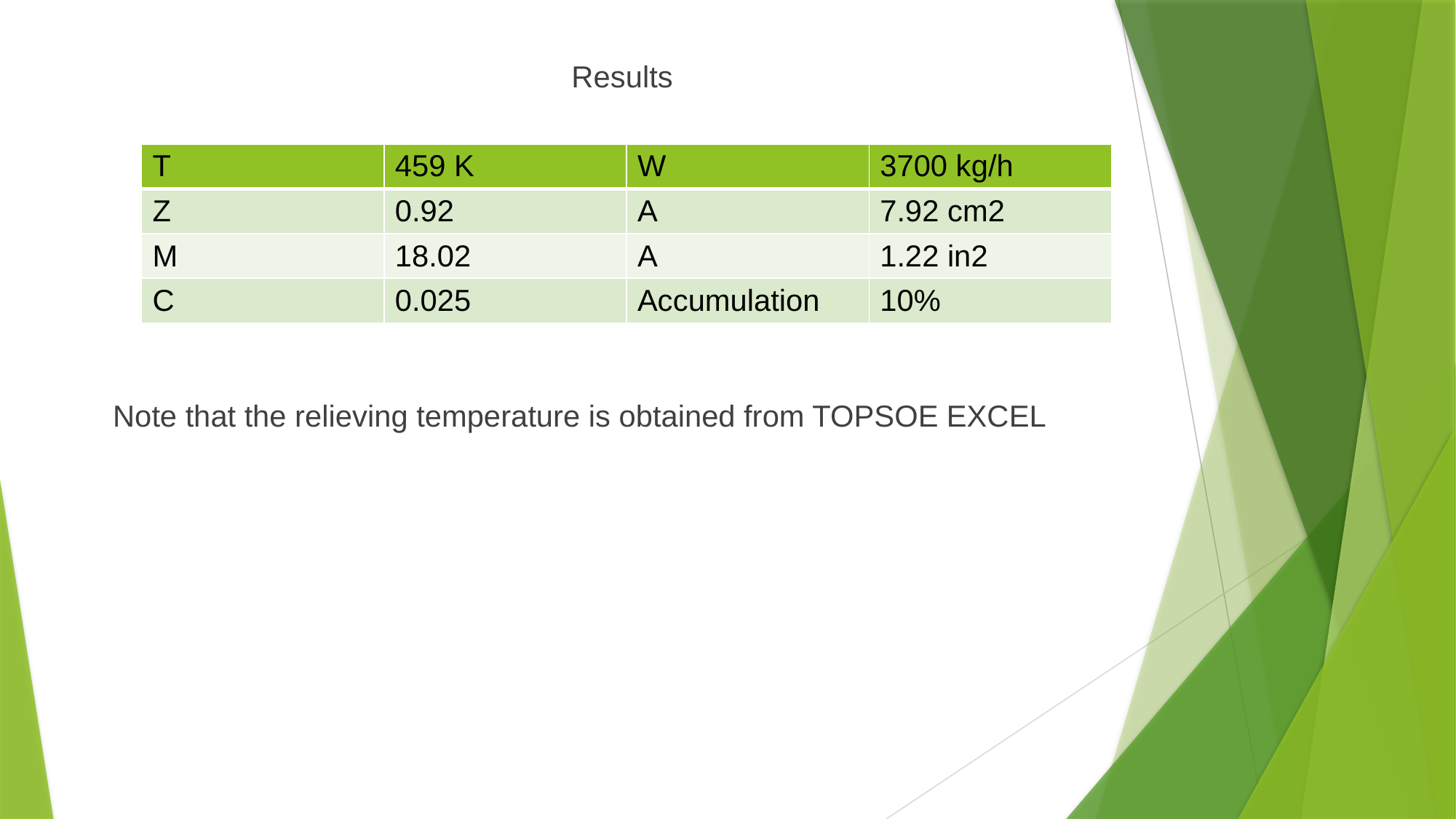

Results

              Note that the relieving temperature is obtained from TOPSOE EXCEL

| T | 459 K | W | 3700 kg/h |
| --- | --- | --- | --- |
| Z | 0.92 | A | 7.92 cm2 |
| M | 18.02 | A | 1.22 in2 |
| C | 0.025 | Accumulation | 10% |